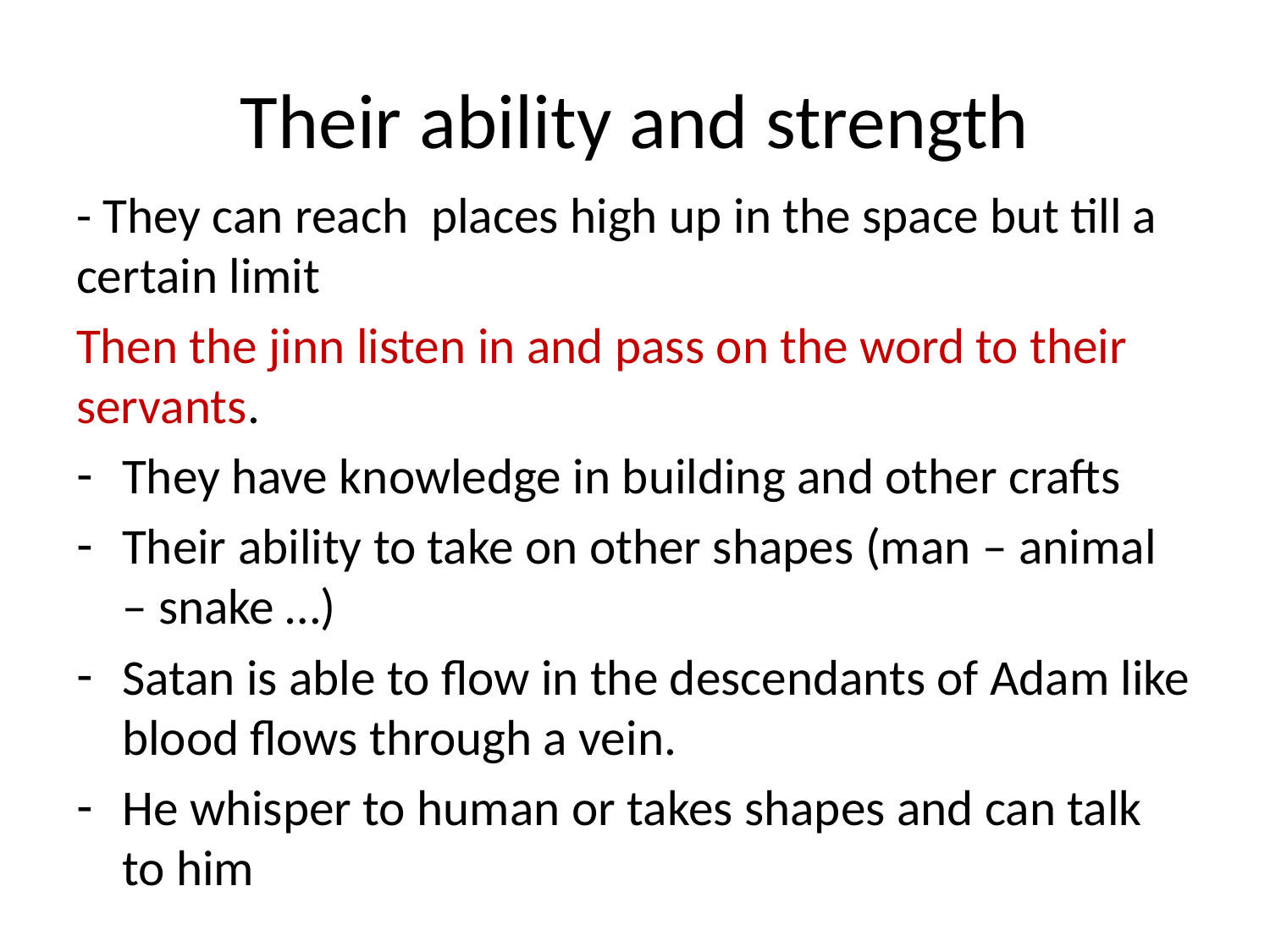

# Their ability and strength
- They can reach  places high up in the space but till a certain limit
Then the jinn listen in and pass on the word to their servants.
They have knowledge in building and other crafts
Their ability to take on other shapes (man – animal – snake …)
Satan is able to flow in the descendants of Adam like blood flows through a vein.
He whisper to human or takes shapes and can talk to him